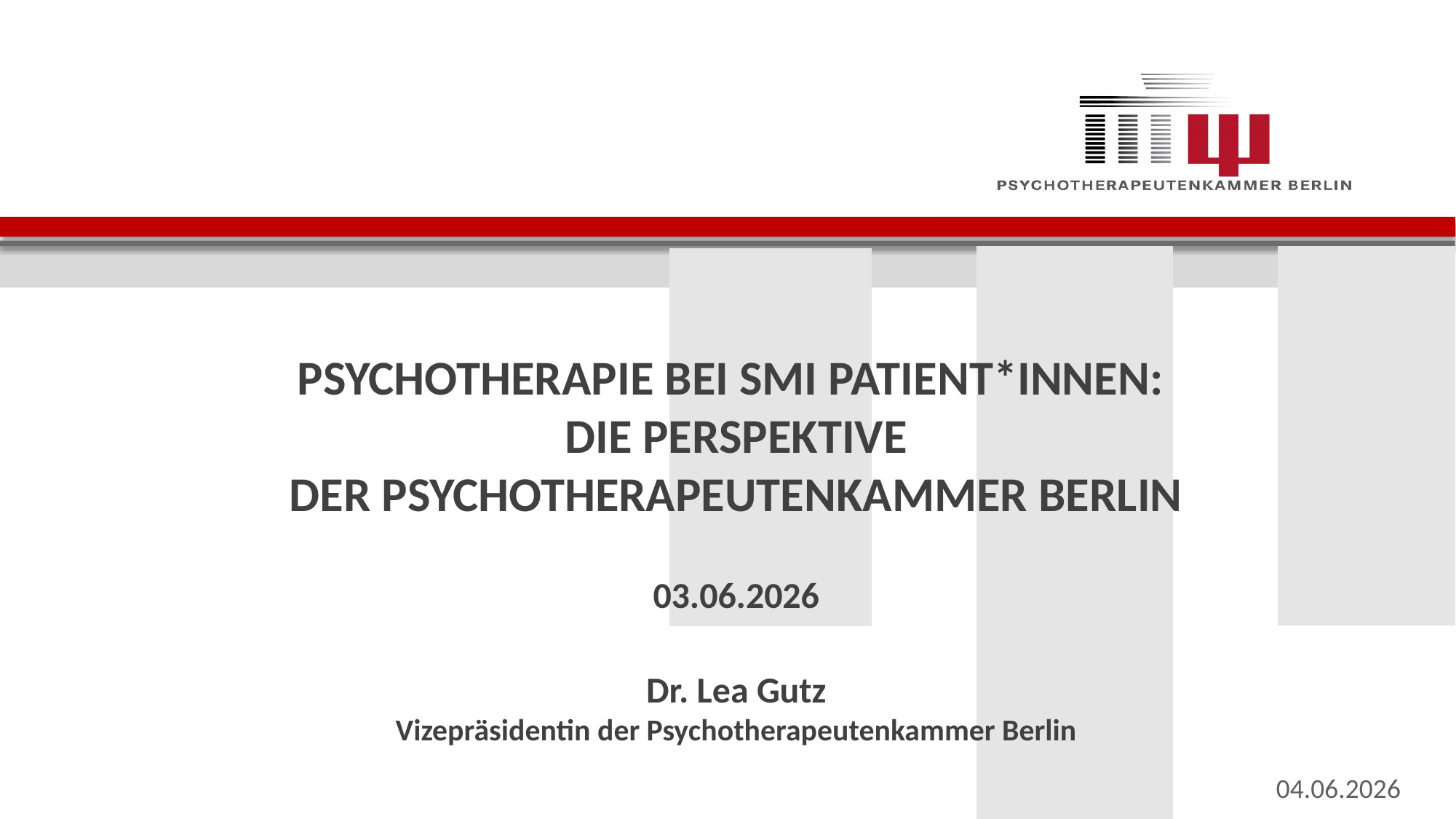

# Psychotherapie bei SMI Patient*innen: Die Perspektive der Psychotherapeutenkammer Berlin 03.06.2026 Dr. Lea Gutz Vizepräsidentin der Psychotherapeutenkammer Berlin
04.06.2026